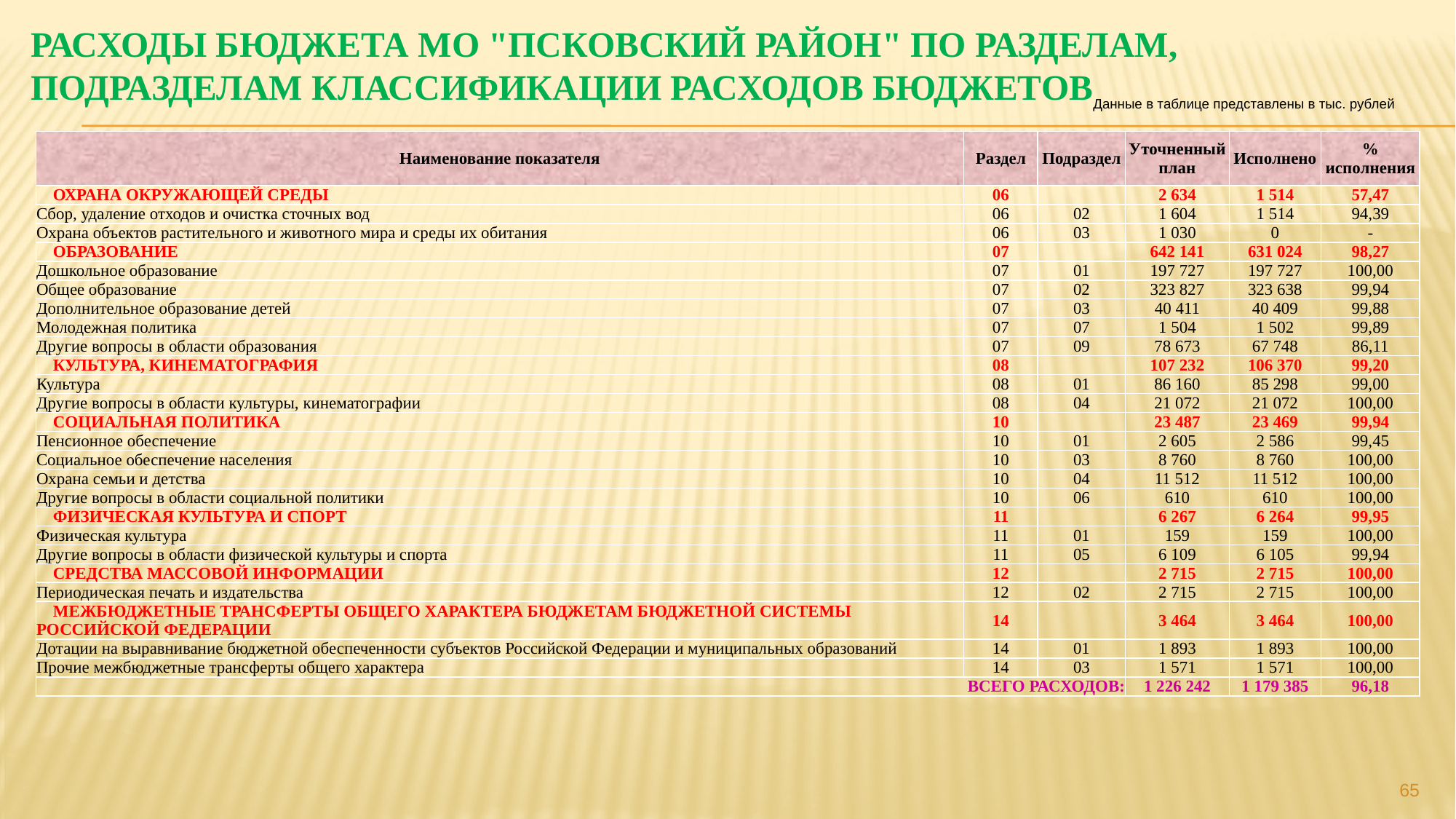

# Расходы бюджета МО "Псковский район" по разделам, подразделам классификации расходов бюджетов
Данные в таблице представлены в тыс. рублей
| Наименование показателя | Раздел | Подраздел | Уточненный план | Исполнено | % исполнения |
| --- | --- | --- | --- | --- | --- |
| ОХРАНА ОКРУЖАЮЩЕЙ СРЕДЫ | 06 |  | 2 634 | 1 514 | 57,47 |
| Сбор, удаление отходов и очистка сточных вод | 06 | 02 | 1 604 | 1 514 | 94,39 |
| Охрана объектов растительного и животного мира и среды их обитания | 06 | 03 | 1 030 | 0 | - |
| ОБРАЗОВАНИЕ | 07 |  | 642 141 | 631 024 | 98,27 |
| Дошкольное образование | 07 | 01 | 197 727 | 197 727 | 100,00 |
| Общее образование | 07 | 02 | 323 827 | 323 638 | 99,94 |
| Дополнительное образование детей | 07 | 03 | 40 411 | 40 409 | 99,88 |
| Молодежная политика | 07 | 07 | 1 504 | 1 502 | 99,89 |
| Другие вопросы в области образования | 07 | 09 | 78 673 | 67 748 | 86,11 |
| КУЛЬТУРА, КИНЕМАТОГРАФИЯ | 08 |  | 107 232 | 106 370 | 99,20 |
| Культура | 08 | 01 | 86 160 | 85 298 | 99,00 |
| Другие вопросы в области культуры, кинематографии | 08 | 04 | 21 072 | 21 072 | 100,00 |
| СОЦИАЛЬНАЯ ПОЛИТИКА | 10 |  | 23 487 | 23 469 | 99,94 |
| Пенсионное обеспечение | 10 | 01 | 2 605 | 2 586 | 99,45 |
| Социальное обеспечение населения | 10 | 03 | 8 760 | 8 760 | 100,00 |
| Охрана семьи и детства | 10 | 04 | 11 512 | 11 512 | 100,00 |
| Другие вопросы в области социальной политики | 10 | 06 | 610 | 610 | 100,00 |
| ФИЗИЧЕСКАЯ КУЛЬТУРА И СПОРТ | 11 |  | 6 267 | 6 264 | 99,95 |
| Физическая культура | 11 | 01 | 159 | 159 | 100,00 |
| Другие вопросы в области физической культуры и спорта | 11 | 05 | 6 109 | 6 105 | 99,94 |
| СРЕДСТВА МАССОВОЙ ИНФОРМАЦИИ | 12 |  | 2 715 | 2 715 | 100,00 |
| Периодическая печать и издательства | 12 | 02 | 2 715 | 2 715 | 100,00 |
| МЕЖБЮДЖЕТНЫЕ ТРАНСФЕРТЫ ОБЩЕГО ХАРАКТЕРА БЮДЖЕТАМ БЮДЖЕТНОЙ СИСТЕМЫ РОССИЙСКОЙ ФЕДЕРАЦИИ | 14 |  | 3 464 | 3 464 | 100,00 |
| Дотации на выравнивание бюджетной обеспеченности субъектов Российской Федерации и муниципальных образований | 14 | 01 | 1 893 | 1 893 | 100,00 |
| Прочие межбюджетные трансферты общего характера | 14 | 03 | 1 571 | 1 571 | 100,00 |
| ВСЕГО РАСХОДОВ: |  |  | 1 226 242 | 1 179 385 | 96,18 |
65